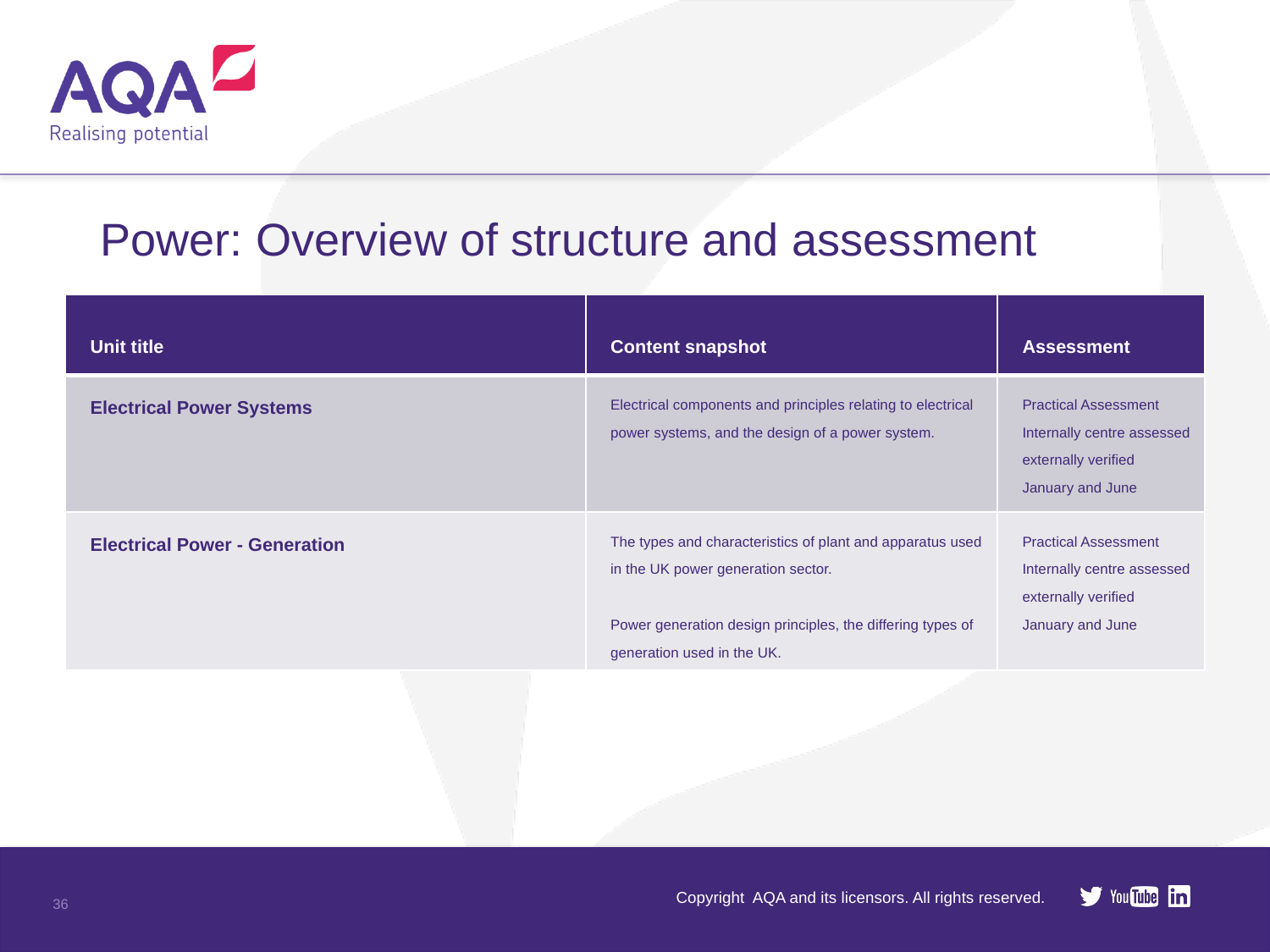

Power: Overview of structure and assessment
| Unit title | Content snapshot | Assessment |
| --- | --- | --- |
| Electrical Power Systems | Electrical components and principles relating to electrical power systems, and the design of a power system. | Practical Assessment Internally centre assessed externally verified January and June |
| Electrical Power - Generation | The types and characteristics of plant and apparatus used in the UK power generation sector. Power generation design principles, the differing types of generation used in the UK. | Practical Assessment Internally centre assessed externally verified January and June |